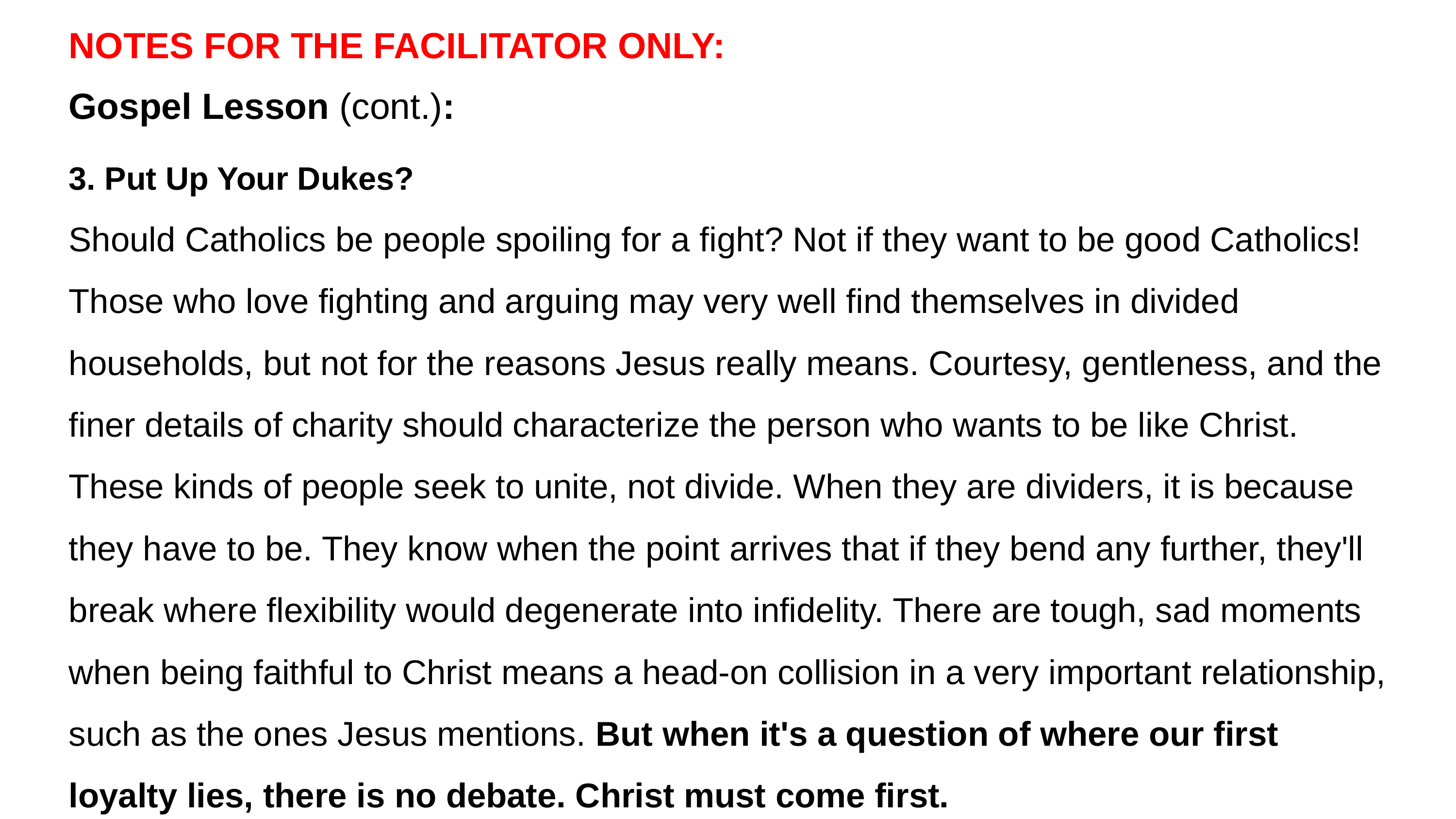

NOTES FOR THE FACILITATOR ONLY:

Gospel Lesson (cont.):

3. Put Up Your Dukes?
Should Catholics be people spoiling for a fight? Not if they want to be good Catholics! Those who love fighting and arguing may very well find themselves in divided households, but not for the reasons Jesus really means. Courtesy, gentleness, and the finer details of charity should characterize the person who wants to be like Christ. These kinds of people seek to unite, not divide. When they are dividers, it is because they have to be. They know when the point arrives that if they bend any further, they'll break where flexibility would degenerate into infidelity. There are tough, sad moments when being faithful to Christ means a head-on collision in a very important relationship, such as the ones Jesus mentions. But when it's a question of where our first loyalty lies, there is no debate. Christ must come first.